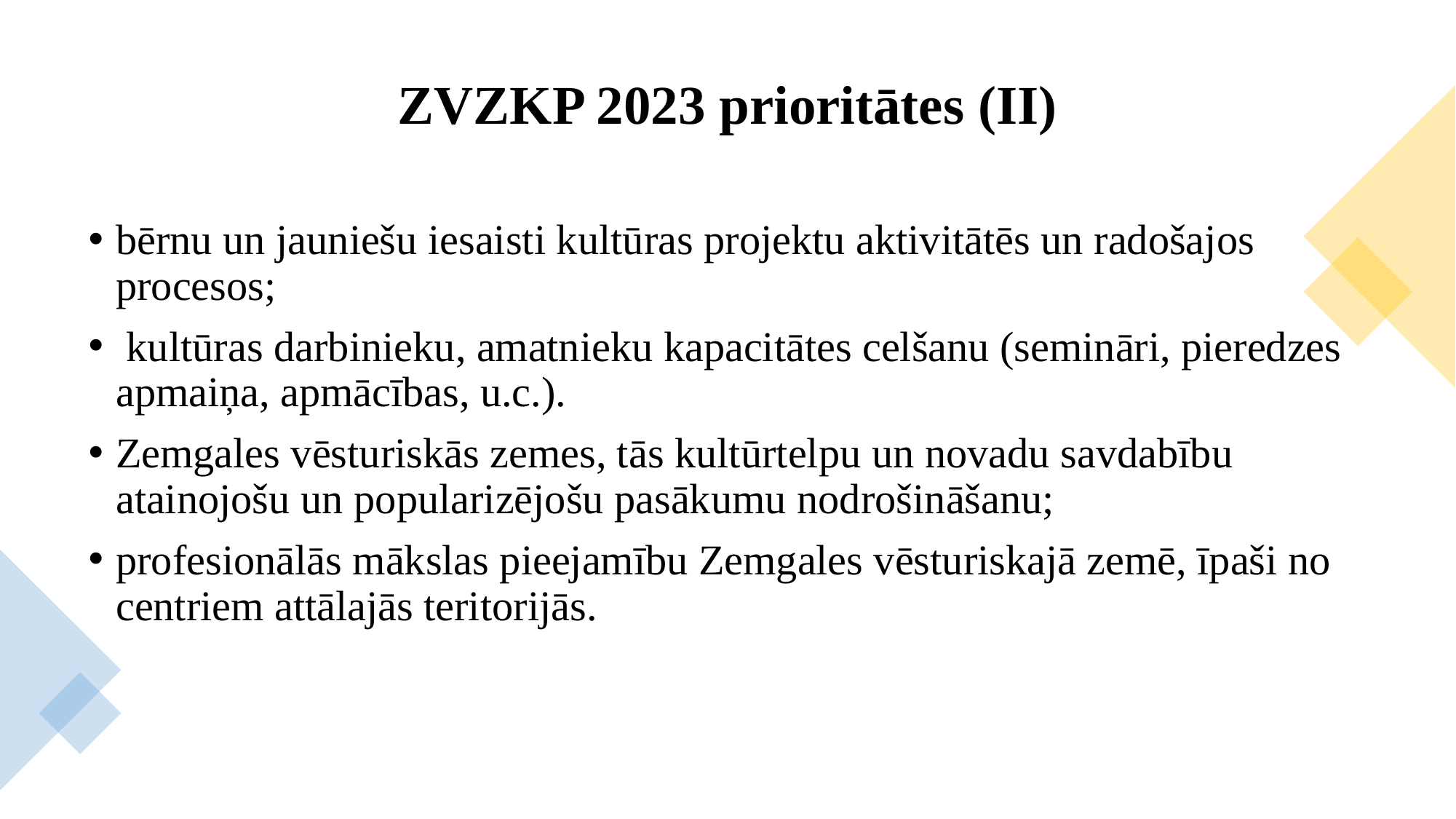

# ZVZKP 2023 prioritātes (II)

bērnu un jauniešu iesaisti kultūras projektu aktivitātēs un radošajos procesos;
 kultūras darbinieku, amatnieku kapacitātes celšanu (semināri, pieredzes apmaiņa, apmācības, u.c.).
Zemgales vēsturiskās zemes, tās kultūrtelpu un novadu savdabību atainojošu un popularizējošu pasākumu nodrošināšanu;
profesionālās mākslas pieejamību Zemgales vēsturiskajā zemē, īpaši no centriem attālajās teritorijās.